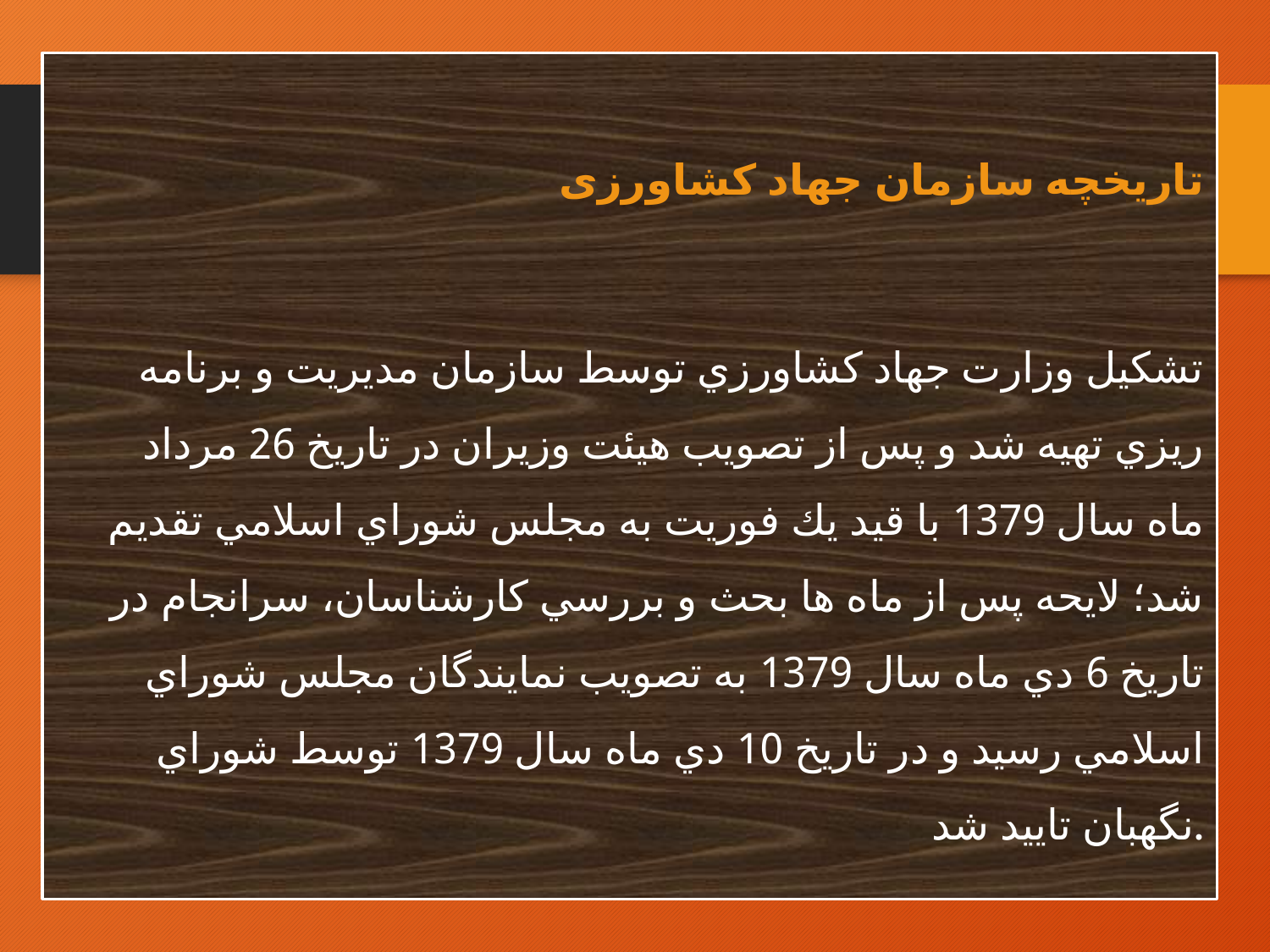

تاریخچه سازمان جهاد کشاورزی

تشكيل وزارت جهاد كشاورزي توسط سازمان مديريت و برنامه ريزي تهيه شد و پس از تصويب هيئت وزيران در تاريخ 26 مرداد ماه سال 1379 با قيد يك فوريت به مجلس شوراي اسلامي تقديم شد؛ لايحه پس از ماه ها بحث و بررسي كارشناسان، سرانجام در تاريخ 6 دي ماه سال 1379 به تصويب نمايندگان مجلس شوراي اسلامي رسيد و در تاريخ 10 دي ماه سال 1379 توسط شوراي نگهبان تاييد شد.